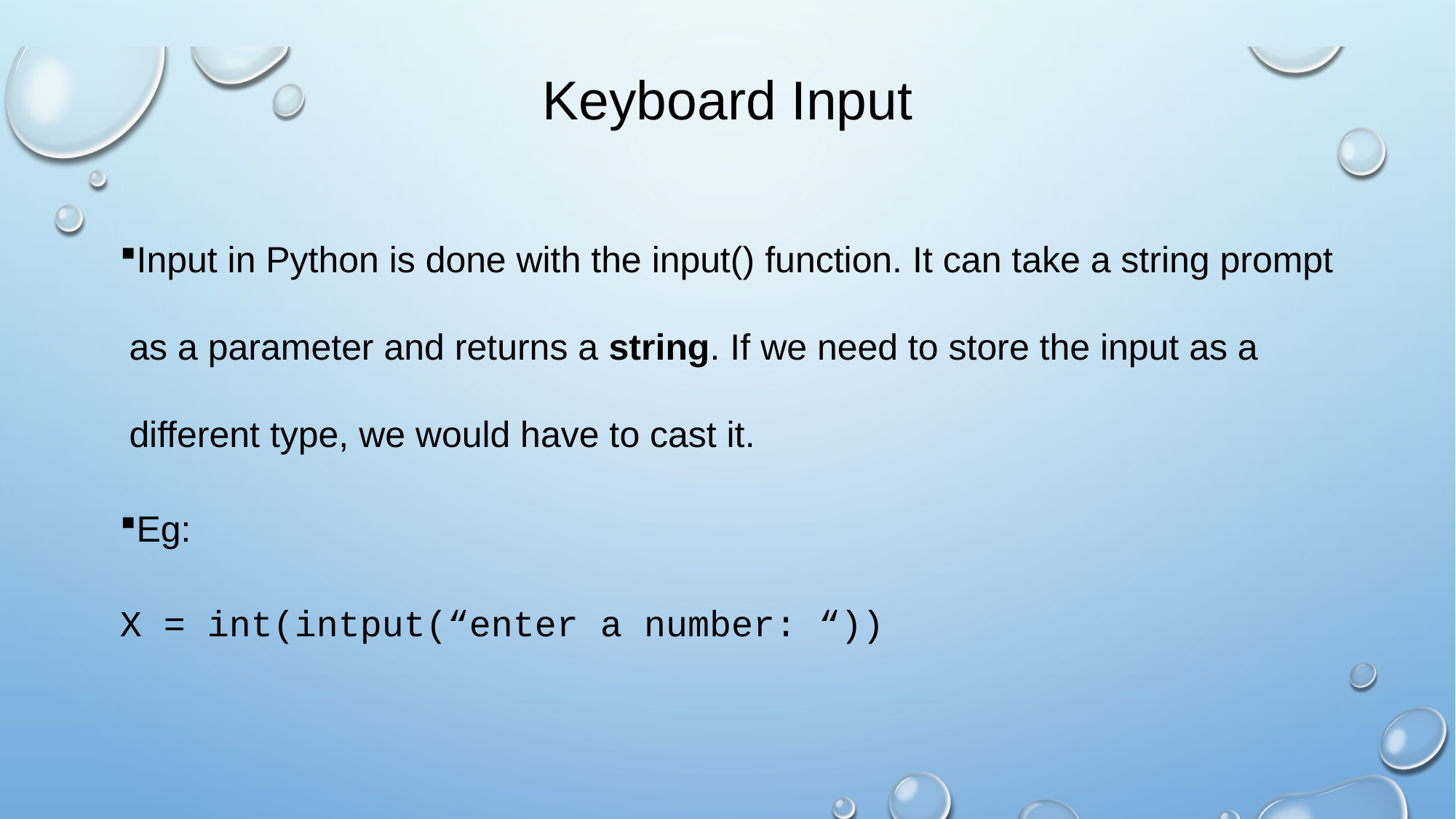

# Keyboard Input
Input in Python is done with the input() function. It can take a string prompt as a parameter and returns a string. If we need to store the input as a different type, we would have to cast it.
Eg:
X = int(intput(“enter a number: “))